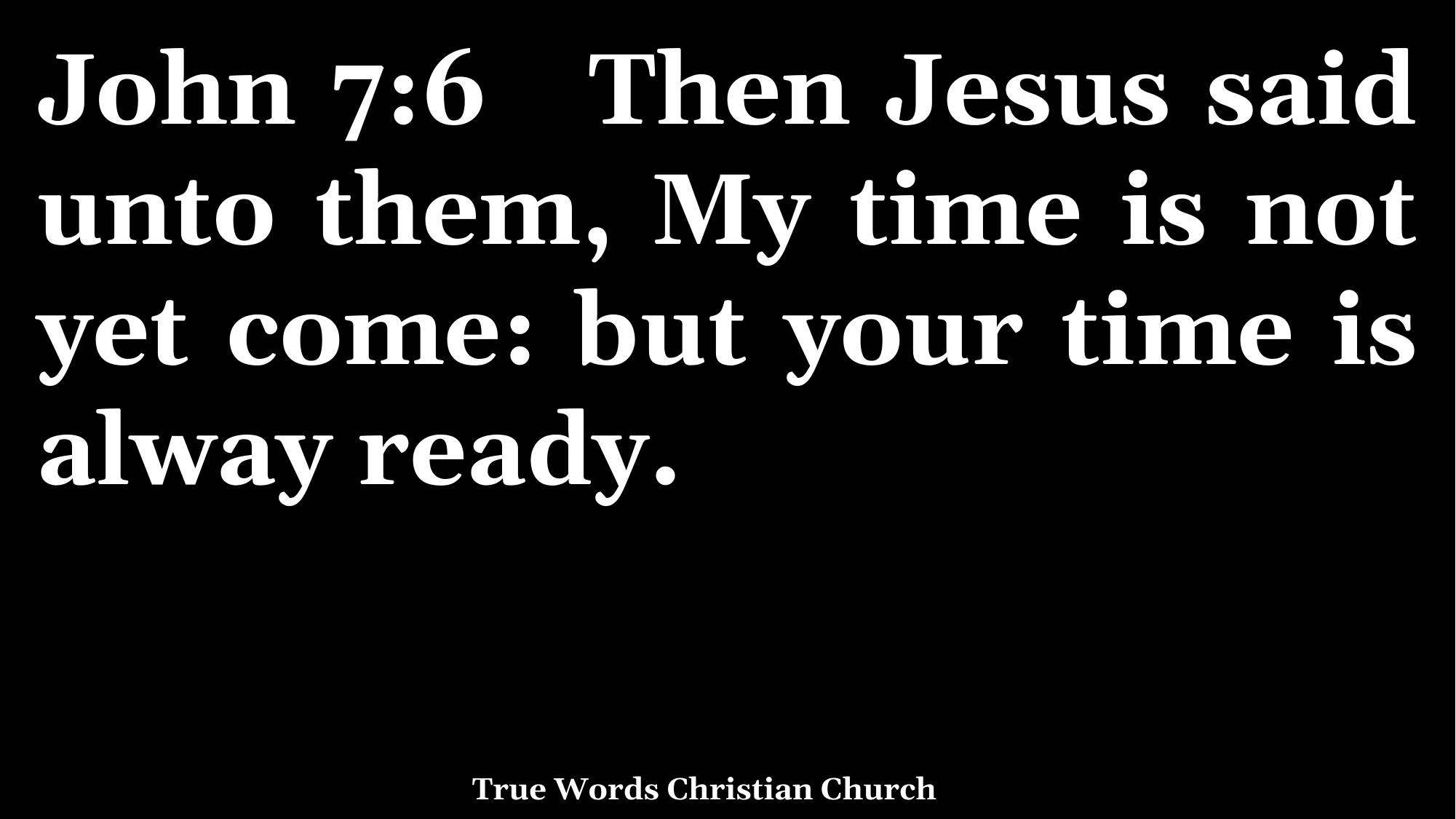

John 7:6   Then Jesus said unto them, My time is not yet come: but your time is alway ready.
True Words Christian Church